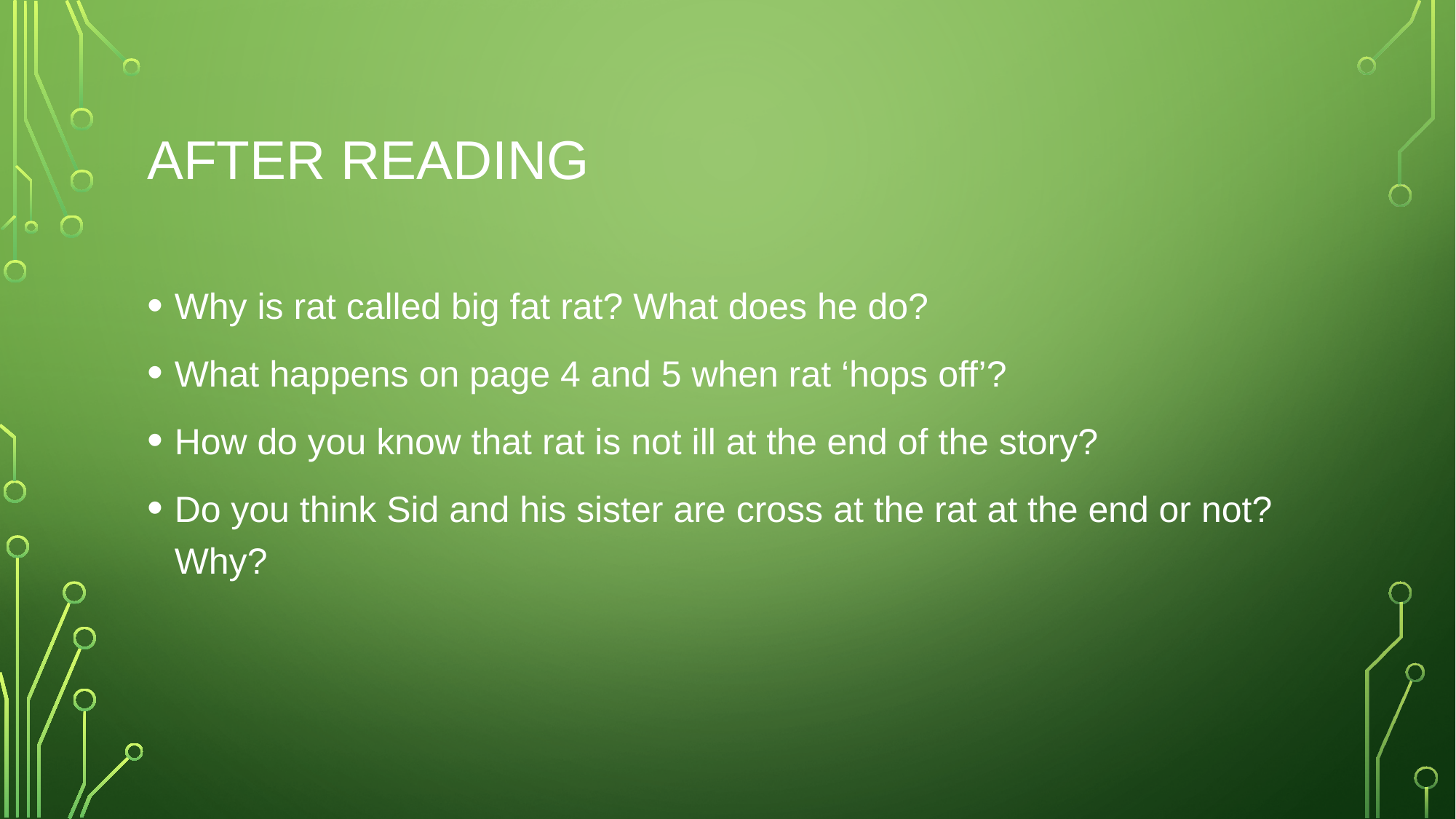

# AFTER READING
Why is rat called big fat rat? What does he do?
What happens on page 4 and 5 when rat ‘hops off’?
How do you know that rat is not ill at the end of the story?
Do you think Sid and his sister are cross at the rat at the end or not? Why?